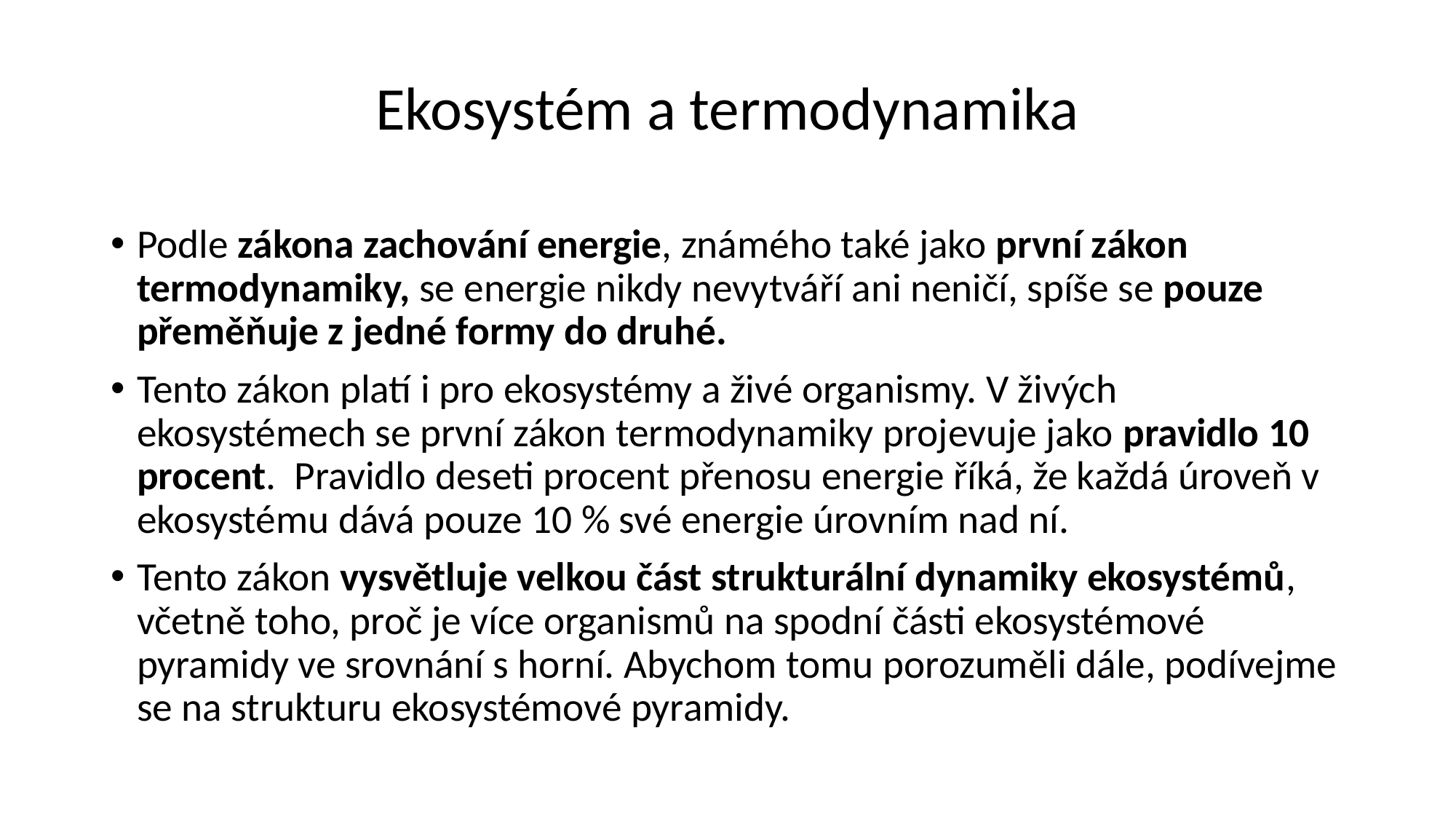

# Ekosystém a termodynamika
Podle zákona zachování energie, známého také jako první zákon termodynamiky, se energie nikdy nevytváří ani neničí, spíše se pouze přeměňuje z jedné formy do druhé.
Tento zákon platí i pro ekosystémy a živé organismy. V živých ekosystémech se první zákon termodynamiky projevuje jako pravidlo 10 procent.  Pravidlo deseti procent přenosu energie říká, že každá úroveň v ekosystému dává pouze 10 % své energie úrovním nad ní.
Tento zákon vysvětluje velkou část strukturální dynamiky ekosystémů, včetně toho, proč je více organismů na spodní části ekosystémové pyramidy ve srovnání s horní. Abychom tomu porozuměli dále, podívejme se na strukturu ekosystémové pyramidy.